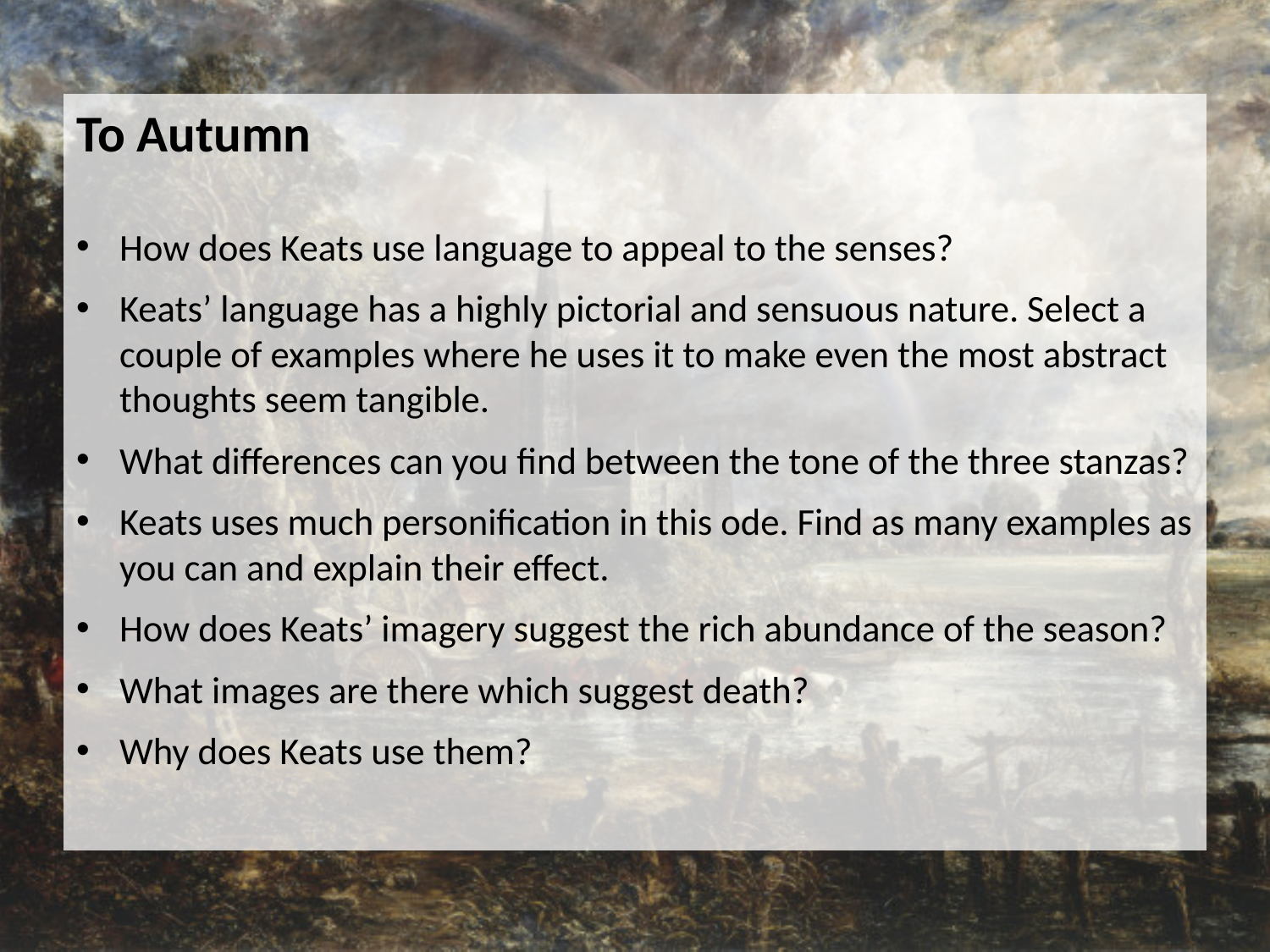

To Autumn

How does Keats use language to appeal to the senses?
Keats’ language has a highly pictorial and sensuous nature. Select a couple of examples where he uses it to make even the most abstract thoughts seem tangible.
What differences can you find between the tone of the three stanzas?
Keats uses much personification in this ode. Find as many examples as you can and explain their effect.
How does Keats’ imagery suggest the rich abundance of the season?
What images are there which suggest death?
Why does Keats use them?